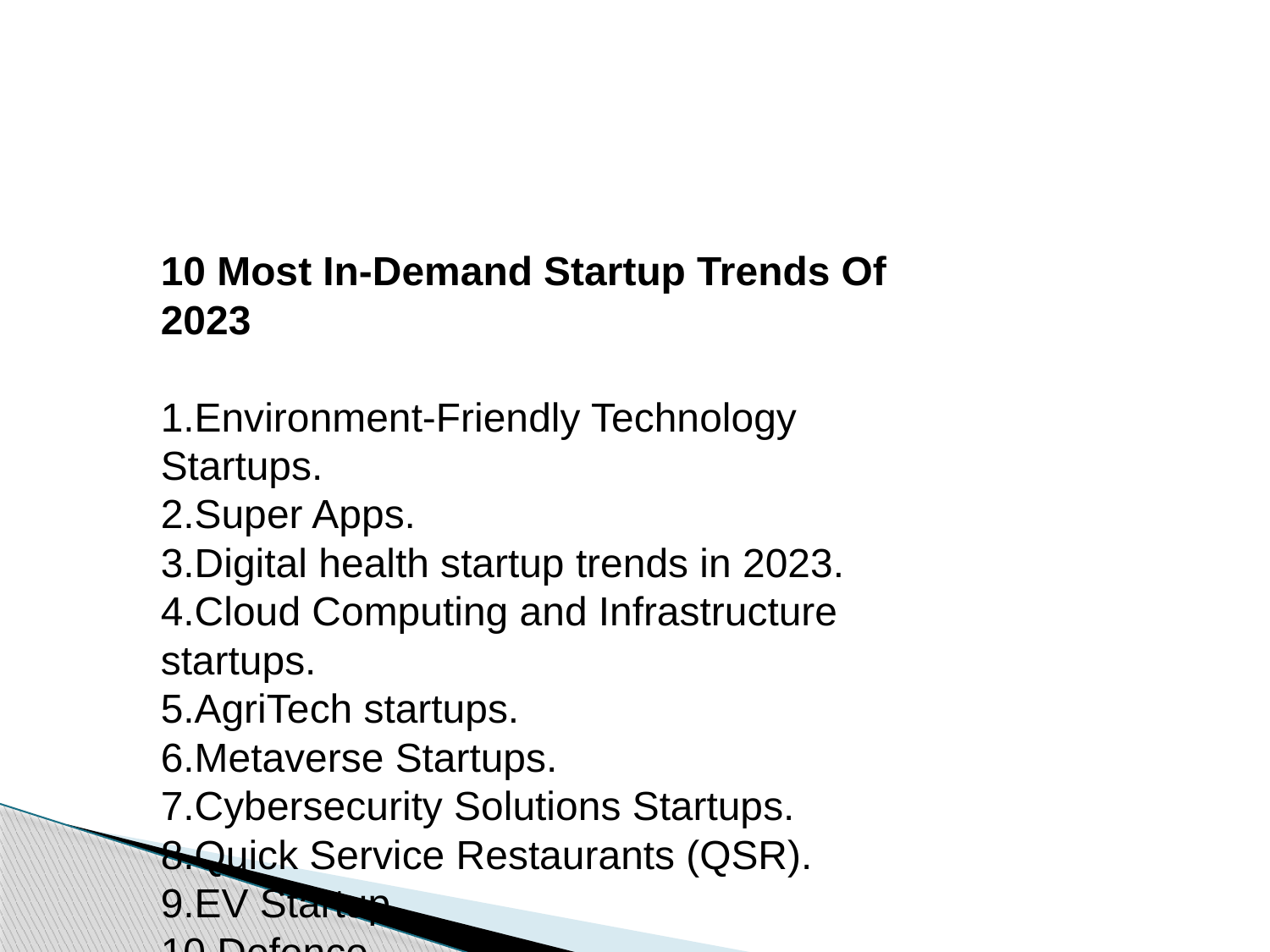

10 Most In-Demand Startup Trends Of 2023

1.Environment-Friendly Technology Startups.
2.Super Apps.
3.Digital health startup trends in 2023.
4.Cloud Computing and Infrastructure startups.
5.AgriTech startups.
6.Metaverse Startups.
7.Cybersecurity Solutions Startups.
8.Quick Service Restaurants (QSR).
9.EV Startup.
10.Defence.